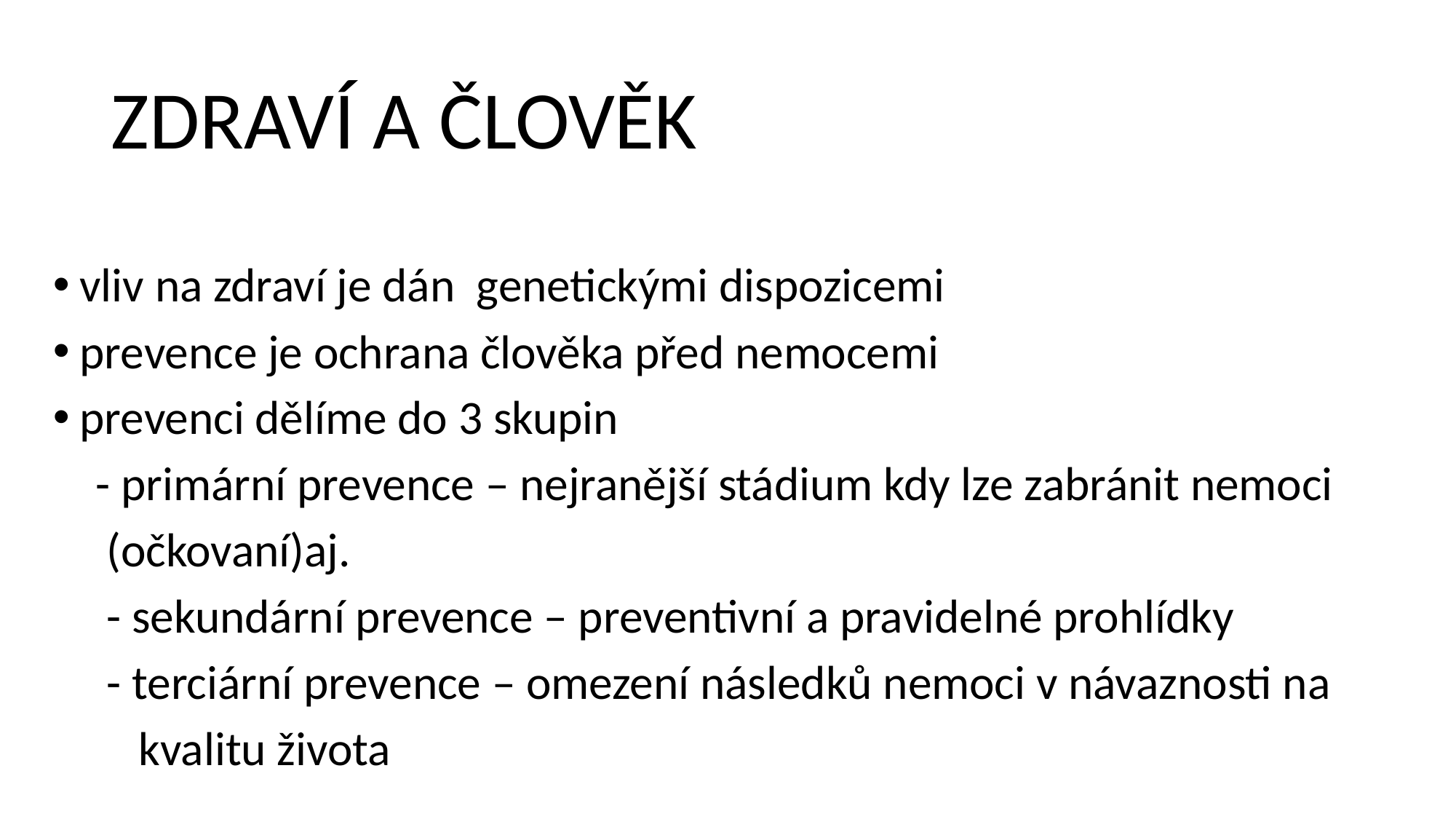

# ZDRAVÍ A ČLOVĚK

vliv na zdraví je dán  genetickými dispozicemi
prevence je ochrana člověka před nemocemi
prevenci dělíme do 3 skupin
    - primární prevence – nejranější stádium kdy lze zabránit nemoci
     (očkovaní)aj.
     - sekundární prevence – preventivní a pravidelné prohlídky
     - terciární prevence – omezení následků nemoci v návaznosti na
        kvalitu života